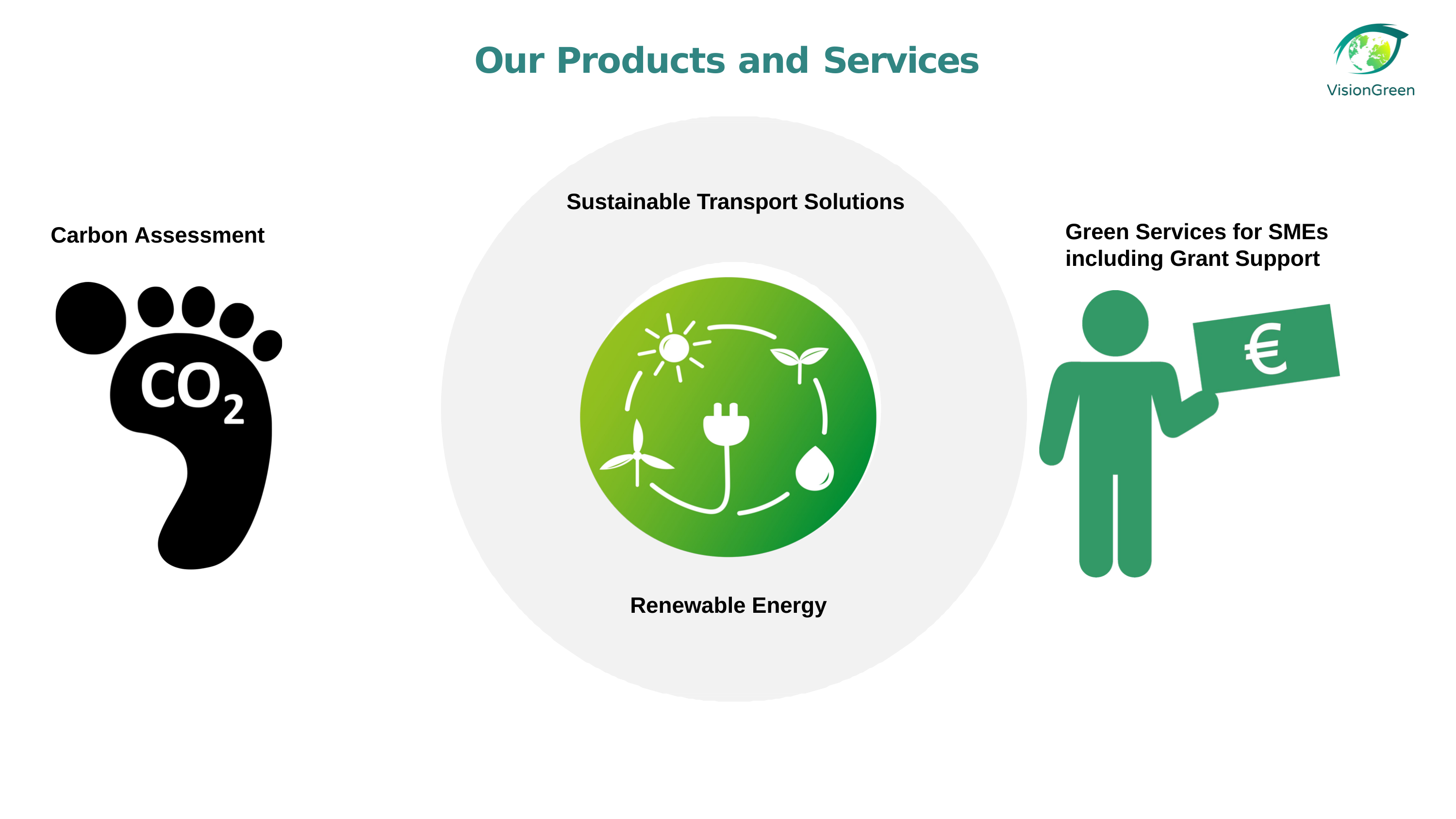

# Our Products and Services

Sustainable Transport Solutions
Green Services for SMEs including Grant Support
Carbon Assessment

Renewable Energy